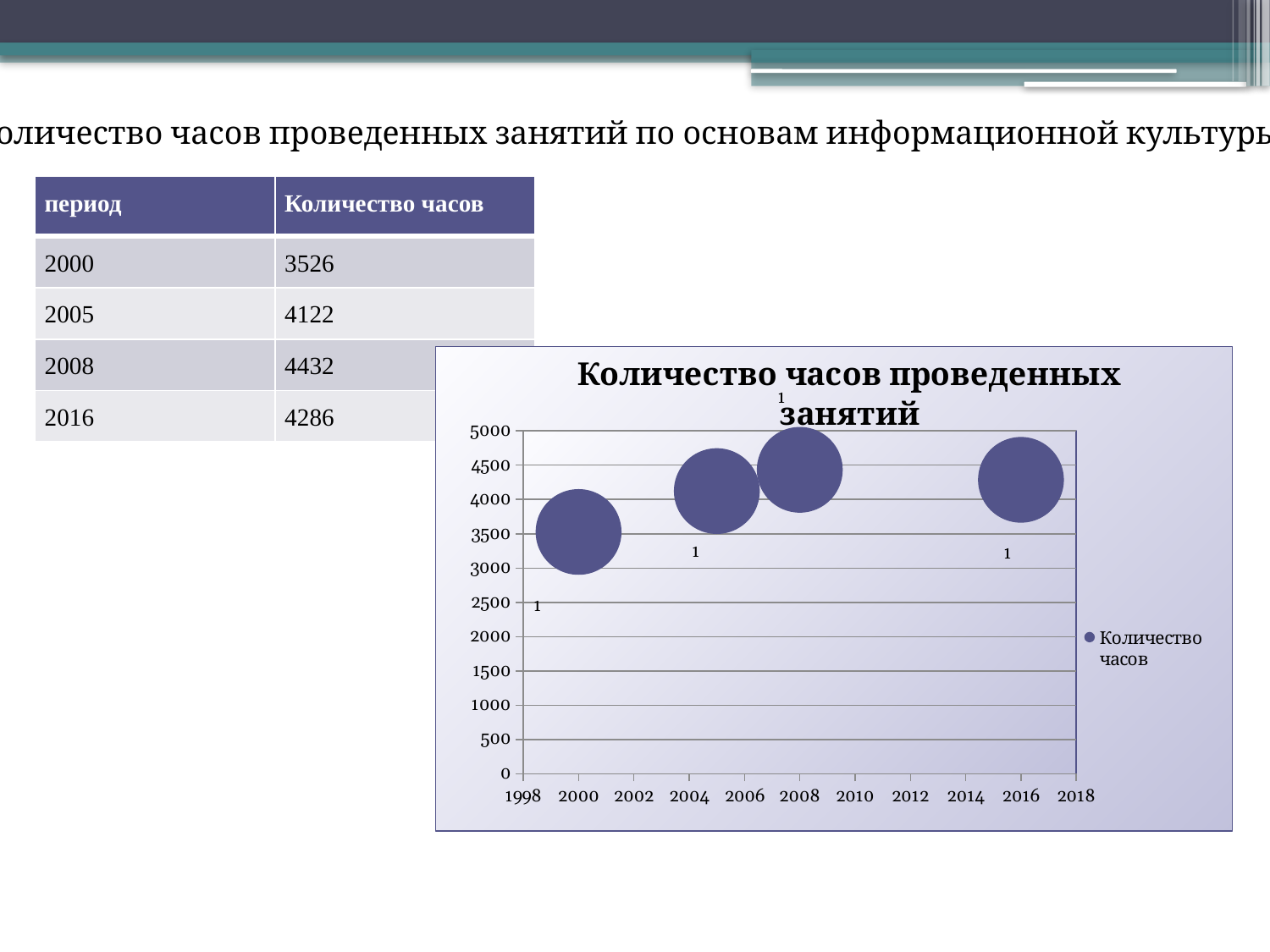

количество часов проведенных занятий по основам информационной культуры
| период | Количество часов |
| --- | --- |
| 2000 | 3526 |
| 2005 | 4122 |
| 2008 | 4432 |
| 2016 | 4286 |

### Chart: Количество часов проведенных занятий

| Category | Количество часов |
|---|---|